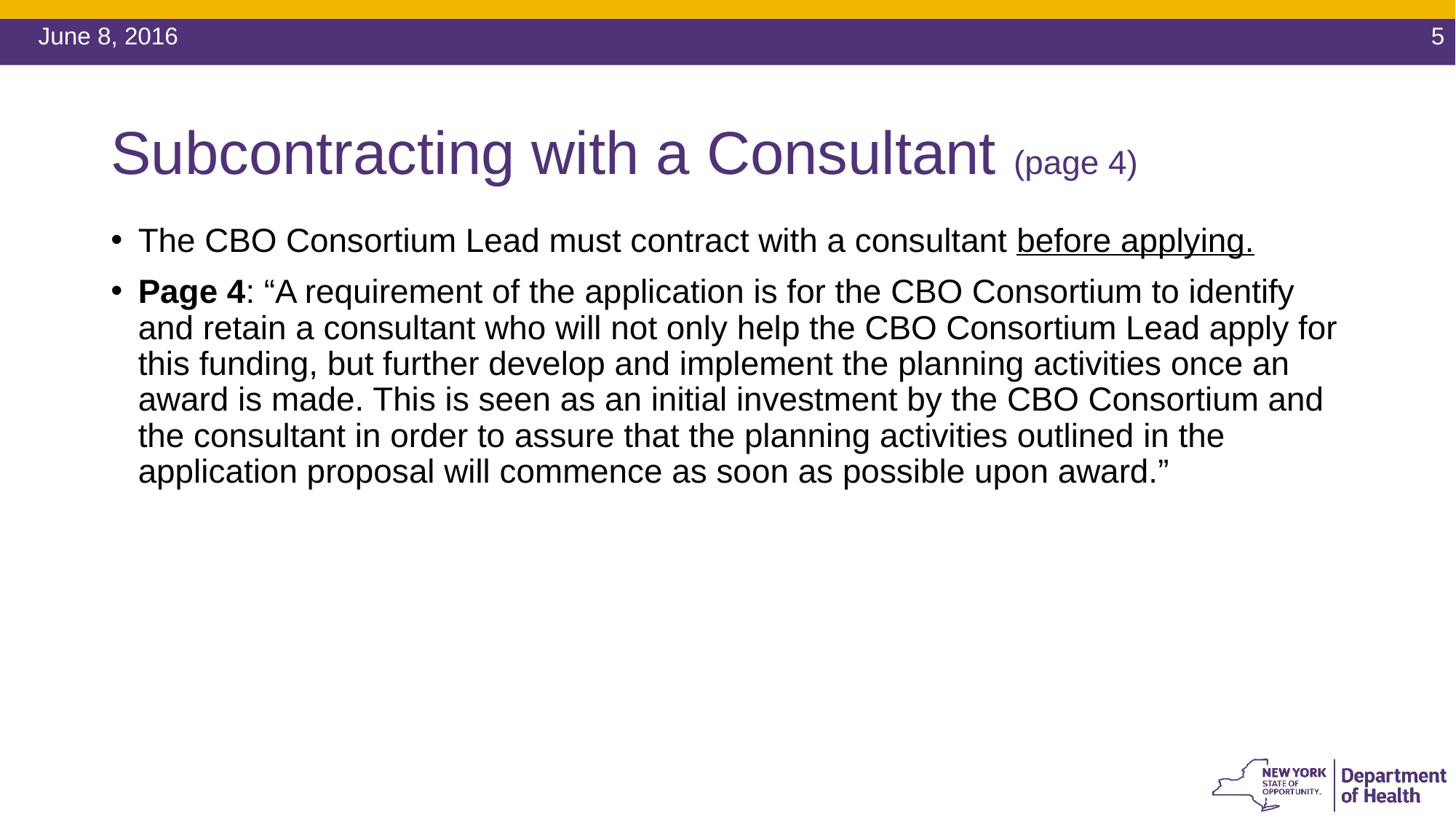

June 8, 2016
5
# Subcontracting with a Consultant (page 4)
The CBO Consortium Lead must contract with a consultant before applying.
Page 4: “A requirement of the application is for the CBO Consortium to identify and retain a consultant who will not only help the CBO Consortium Lead apply for this funding, but further develop and implement the planning activities once an award is made. This is seen as an initial investment by the CBO Consortium and the consultant in order to assure that the planning activities outlined in the application proposal will commence as soon as possible upon award.”